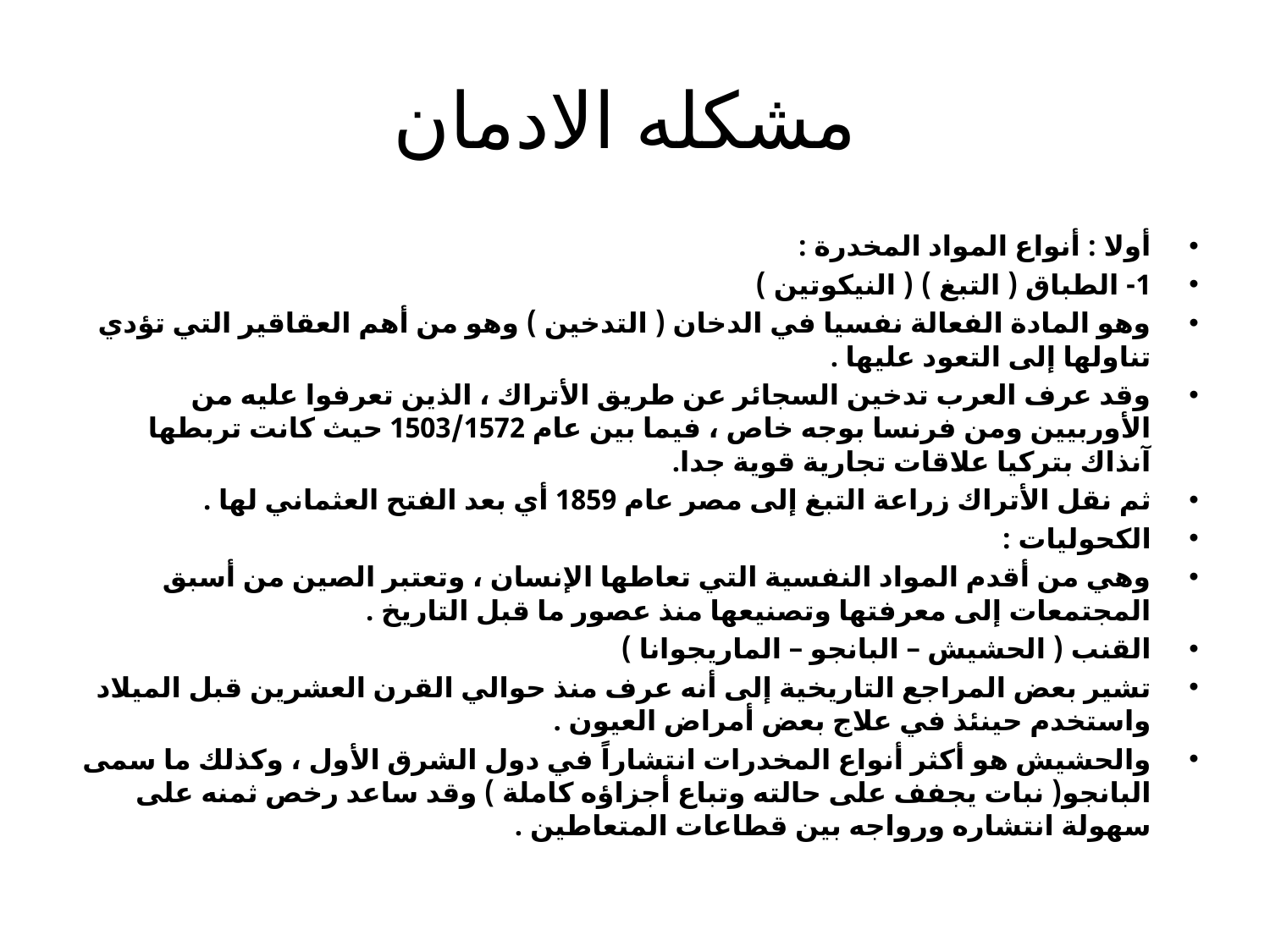

# مشكله الادمان
أولا : أنواع المواد المخدرة :
1- الطباق ( التبغ ) ( النيكوتين )
وهو المادة الفعالة نفسيا في الدخان ( التدخين ) وهو من أهم العقاقير التي تؤدي تناولها إلى التعود عليها .
وقد عرف العرب تدخين السجائر عن طريق الأتراك ، الذين تعرفوا عليه من الأوربيين ومن فرنسا بوجه خاص ، فيما بين عام 1503/1572 حيث كانت تربطها آنذاك بتركيا علاقات تجارية قوية جدا.
ثم نقل الأتراك زراعة التبغ إلى مصر عام 1859 أي بعد الفتح العثماني لها .
الكحوليات :
وهي من أقدم المواد النفسية التي تعاطها الإنسان ، وتعتبر الصين من أسبق المجتمعات إلى معرفتها وتصنيعها منذ عصور ما قبل التاريخ .
القنب ( الحشيش – البانجو – الماريجوانا )
تشير بعض المراجع التاريخية إلى أنه عرف منذ حوالي القرن العشرين قبل الميلاد واستخدم حينئذ في علاج بعض أمراض العيون .
والحشيش هو أكثر أنواع المخدرات انتشاراً في دول الشرق الأول ، وكذلك ما سمى البانجو( نبات يجفف على حالته وتباع أجزاؤه كاملة ) وقد ساعد رخص ثمنه على سهولة انتشاره ورواجه بين قطاعات المتعاطين .